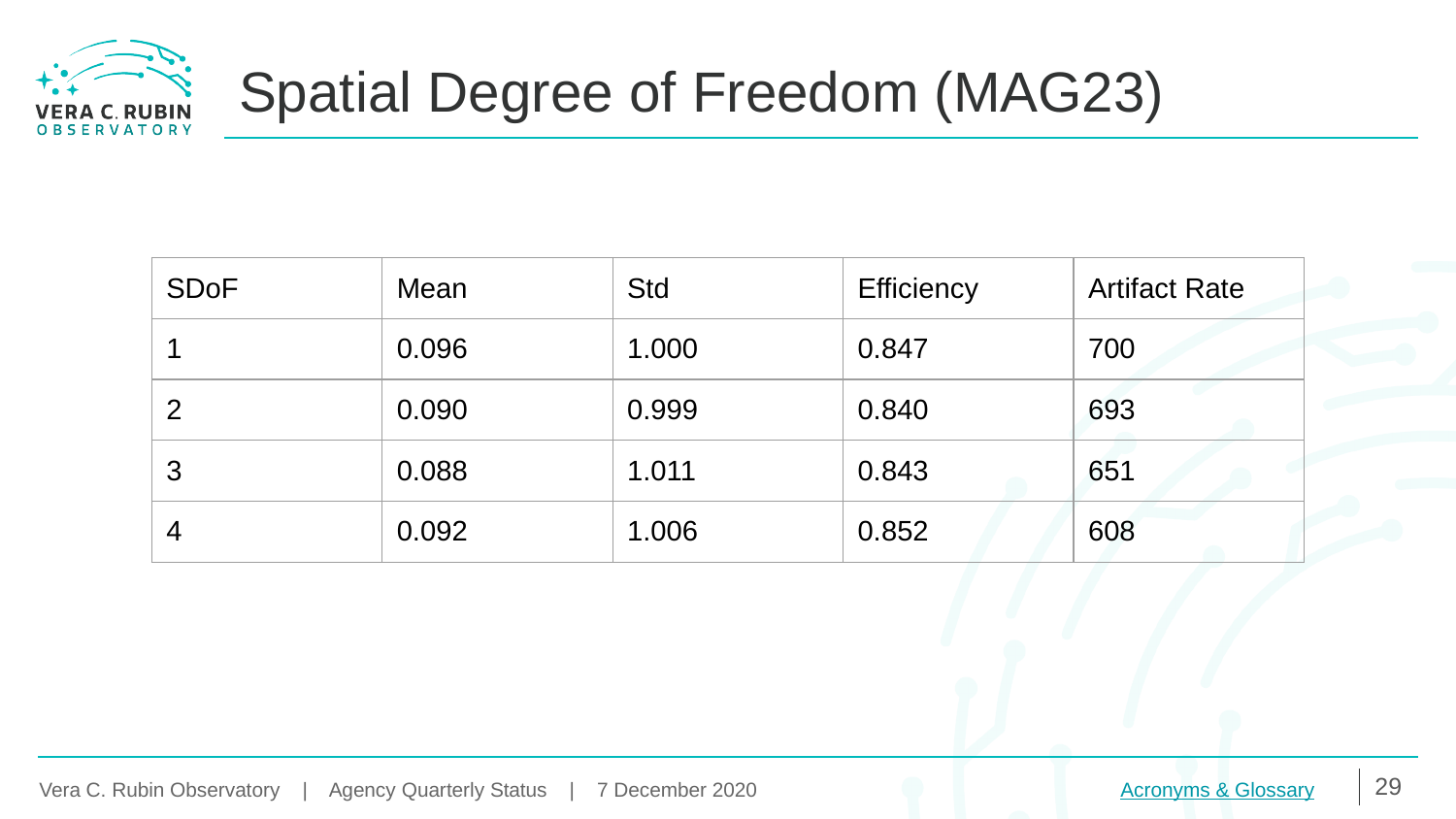

# Spatial Degree of Freedom (MAG23)
| SDoF | Mean | Std | Efficiency | Artifact Rate |
| --- | --- | --- | --- | --- |
| 1 | 0.096 | 1.000 | 0.847 | 700 |
| 2 | 0.090 | 0.999 | 0.840 | 693 |
| 3 | 0.088 | 1.011 | 0.843 | 651 |
| 4 | 0.092 | 1.006 | 0.852 | 608 |
29